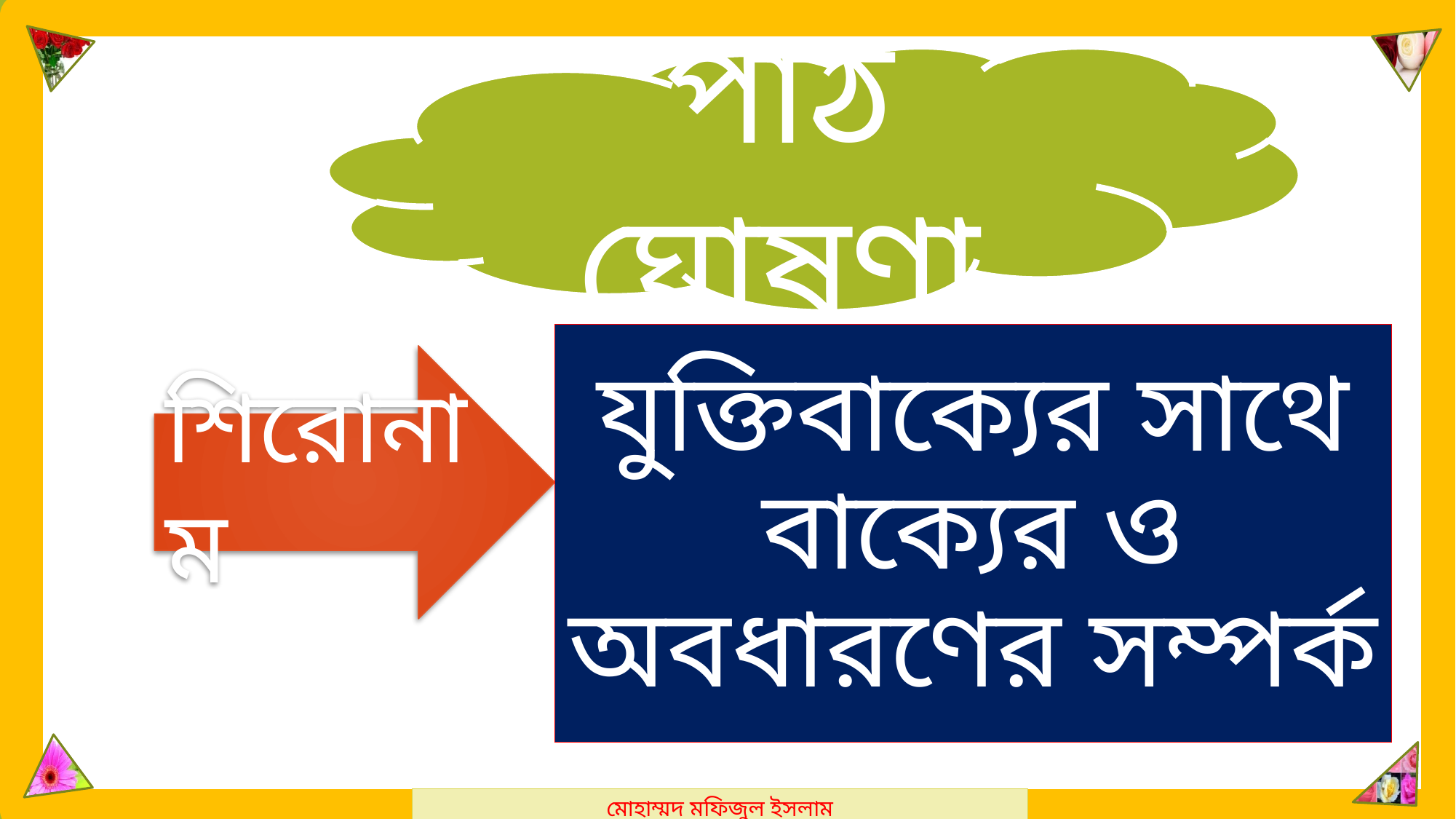

মোহাম্মদ মফিজুল ইসলাম

পাঠ ঘোষণা
# যুক্তিবাক্যের সাথে বাক্যের ও অবধারণের সম্পর্ক
শিরোনাম